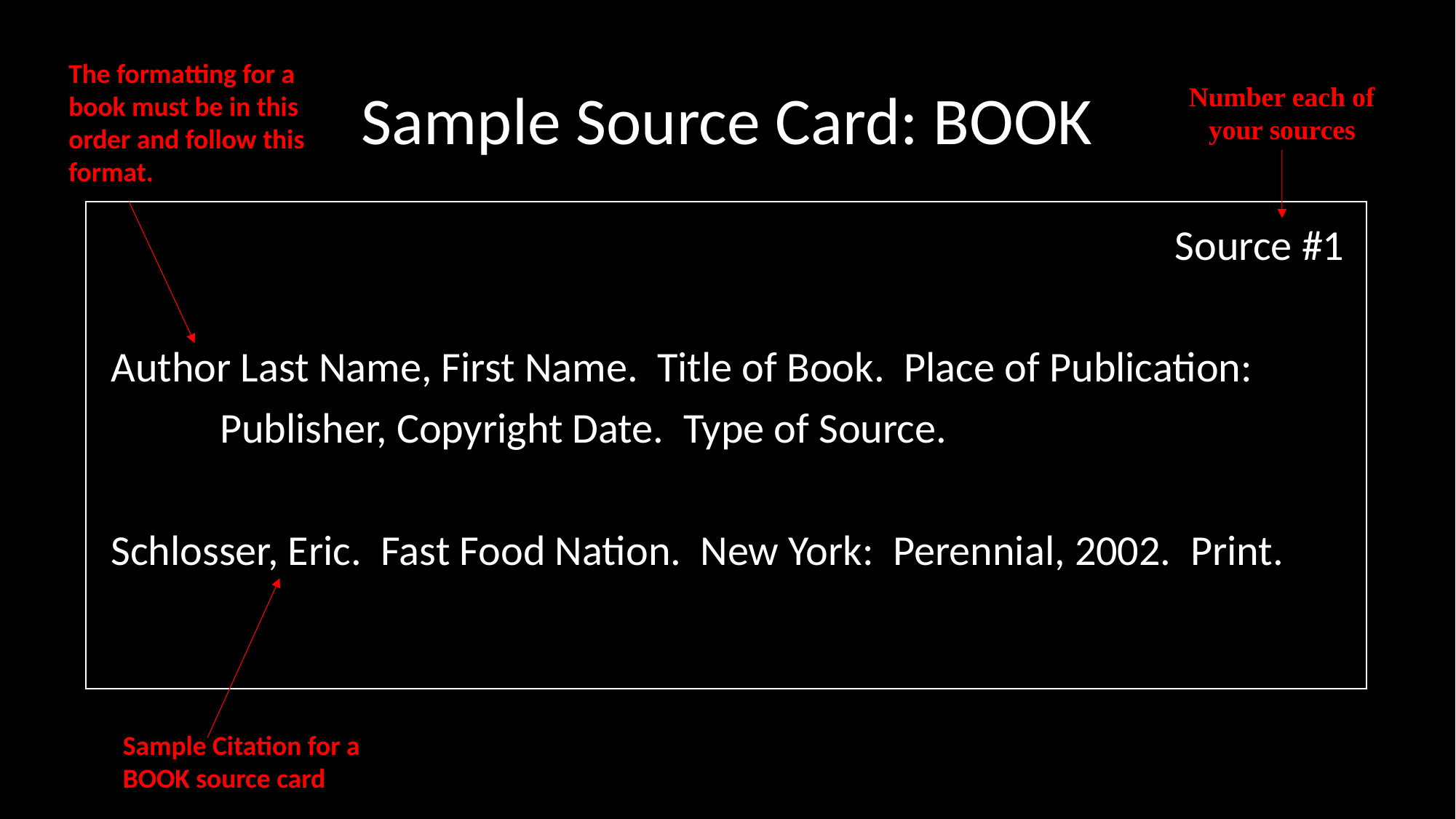

# Sample Source Card: BOOK
The formatting for a book must be in this order and follow this format.
Number each of your sources

Source #1

Author Last Name, First Name.  Title of Book.  Place of Publication:
	Publisher, Copyright Date.  Type of Source.

Schlosser, Eric.  Fast Food Nation.  New York:  Perennial, 2002.  Print.
Sample Citation for a BOOK source card